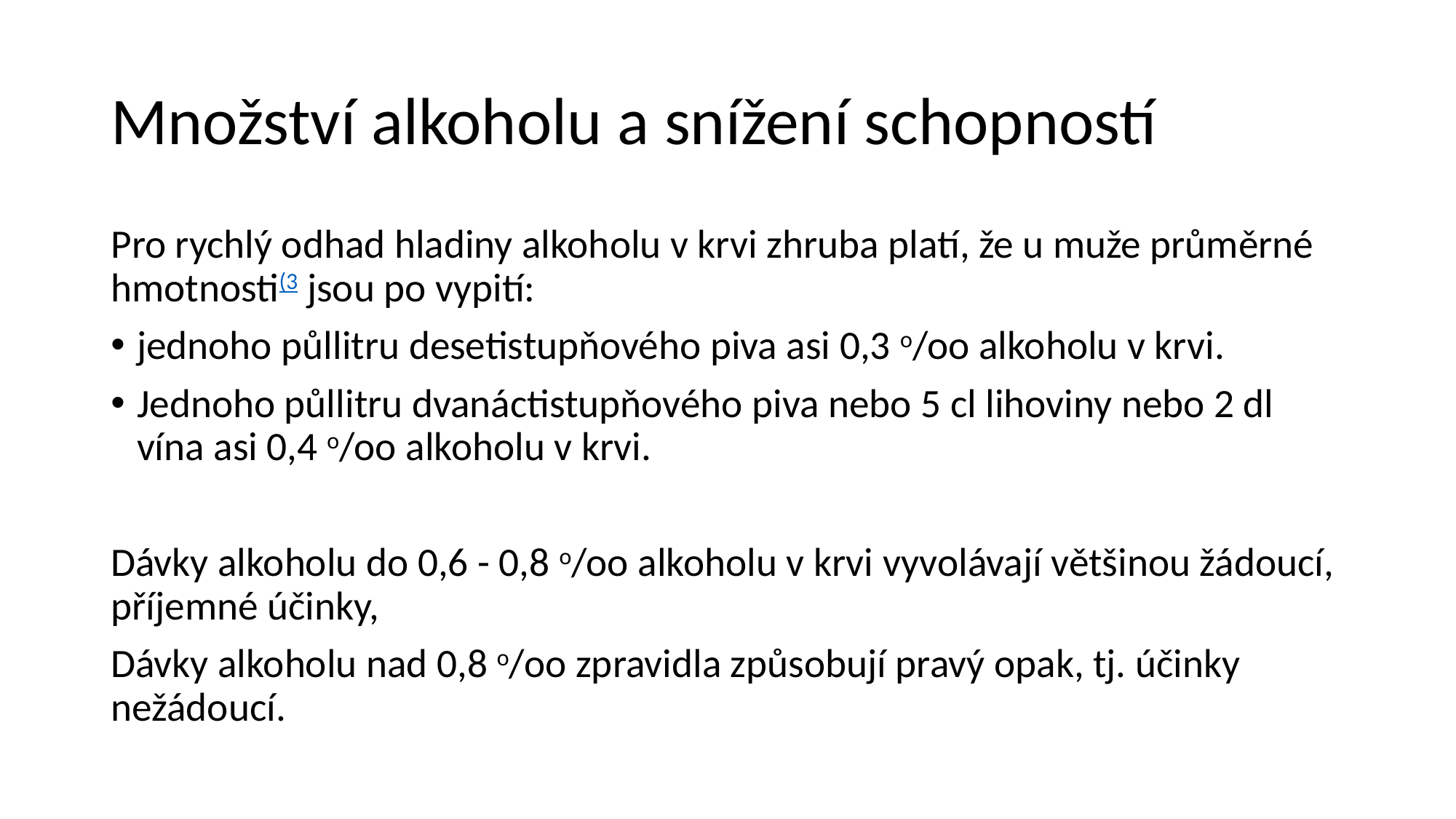

# Množství alkoholu a snížení schopností
Pro rychlý odhad hladiny alkoholu v krvi zhruba platí, že u muže průměrné hmotnosti(3 jsou po vypití:
jednoho půllitru desetistupňového piva asi 0,3 o/oo alkoholu v krvi.
Jednoho půllitru dvanáctistupňového piva nebo 5 cl lihoviny nebo 2 dl vína asi 0,4 o/oo alkoholu v krvi.

Dávky alkoholu do 0,6 - 0,8 o/oo alkoholu v krvi vyvolávají většinou žádoucí, příjemné účinky,
Dávky alkoholu nad 0,8 o/oo zpravidla způsobují pravý opak, tj. účinky nežádoucí.